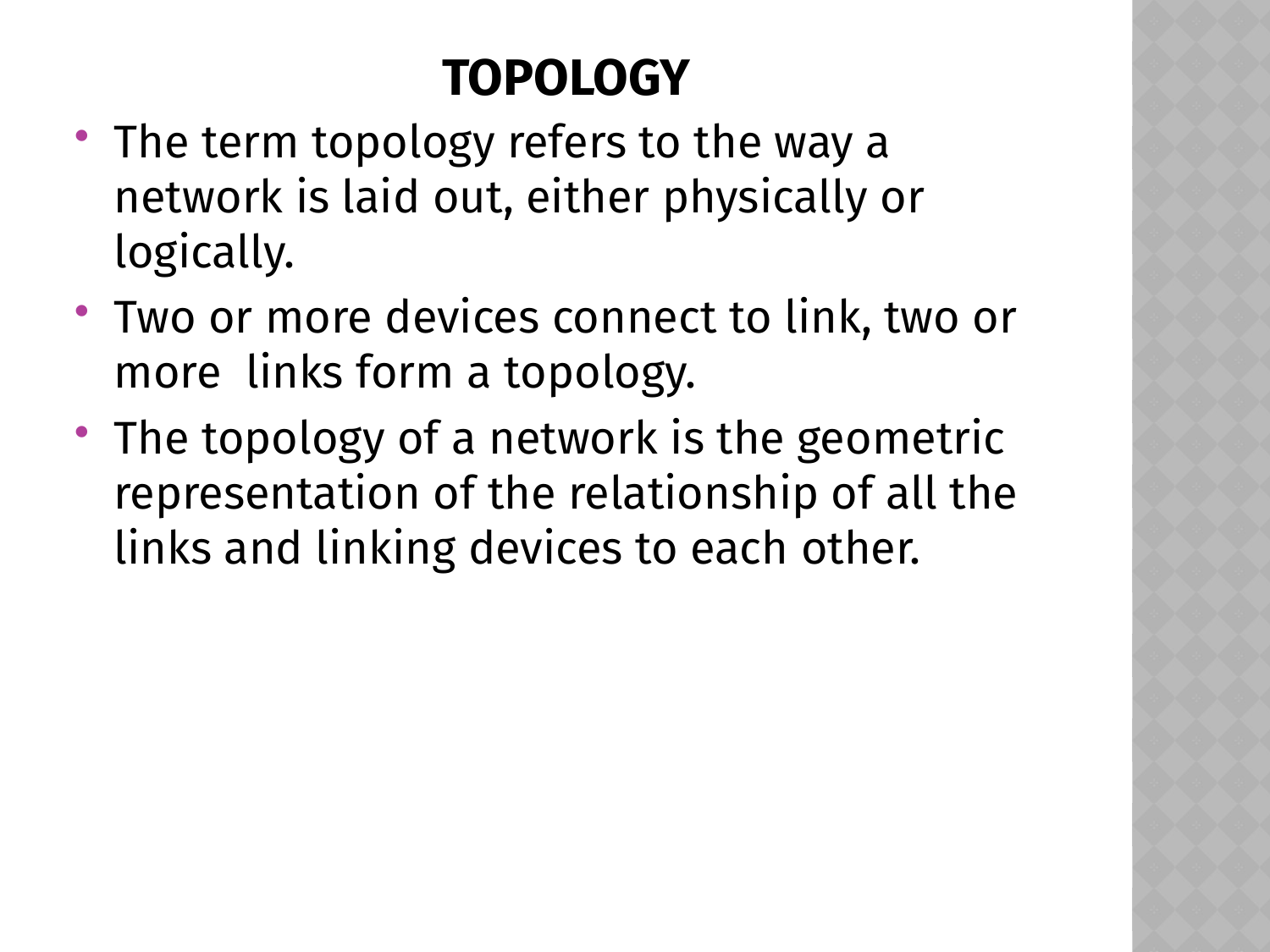

# Topology
The term topology refers to the way a network is laid out, either physically or logically.
Two or more devices connect to link, two or more  links form a topology.
The topology of a network is the geometric representation of the relationship of all the links and linking devices to each other.